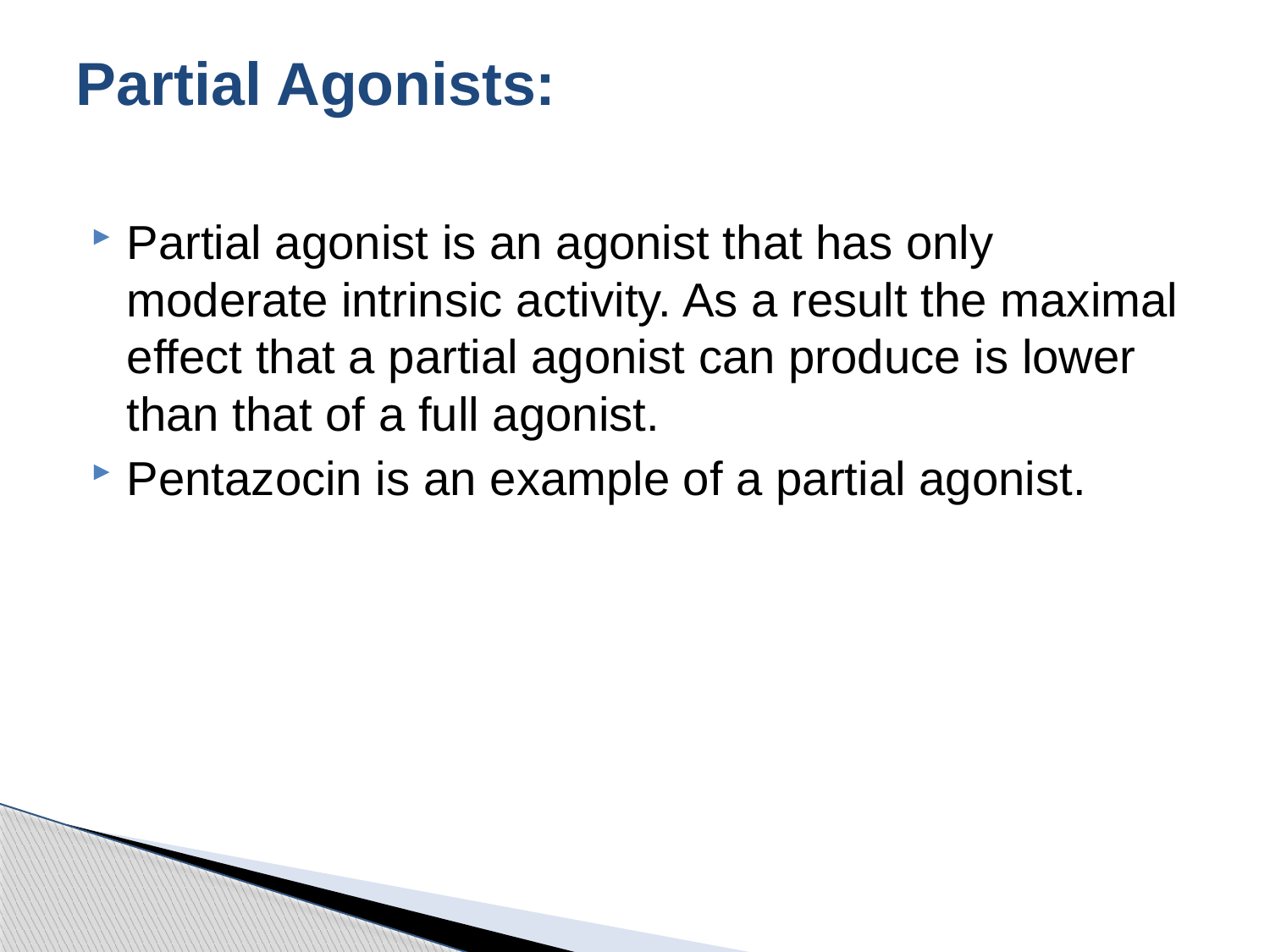

# Partial Agonists:
Partial agonist is an agonist that has only moderate intrinsic activity. As a result the maximal effect that a partial agonist can produce is lower than that of a full agonist.
Pentazocin is an example of a partial agonist.